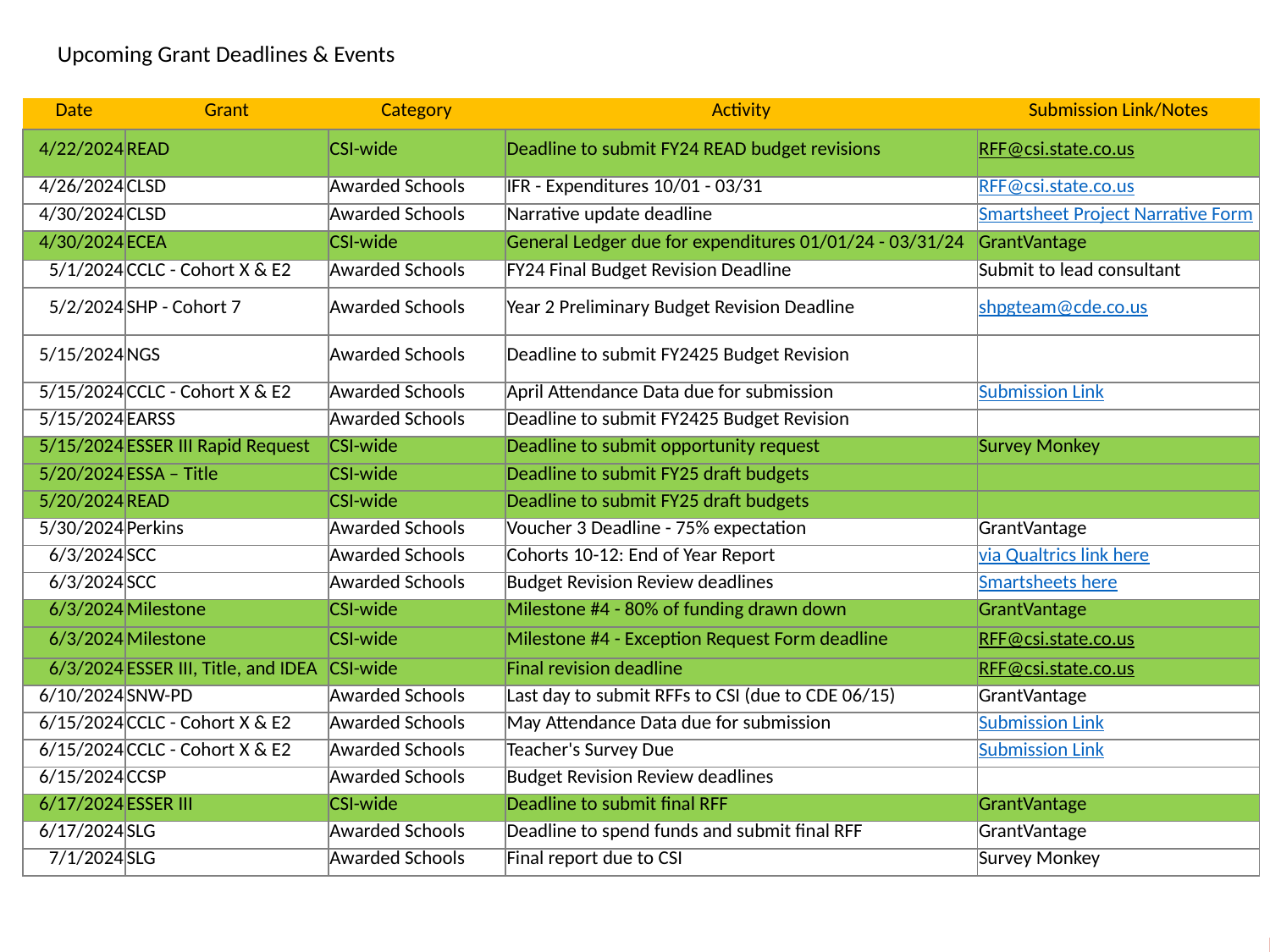

# Upcoming Grant Deadlines & Events
| Date | Grant | Category | Activity | Submission Link/Notes |
| --- | --- | --- | --- | --- |
| 4/22/2024 | READ | CSI-wide | Deadline to submit FY24 READ budget revisions | RFF@csi.state.co.us |
| 4/26/2024 | CLSD | Awarded Schools | IFR - Expenditures 10/01 - 03/31 | RFF@csi.state.co.us |
| 4/30/2024 | CLSD | Awarded Schools | Narrative update deadline | Smartsheet Project Narrative Form |
| 4/30/2024 | ECEA | CSI-wide | General Ledger due for expenditures 01/01/24 - 03/31/24 | GrantVantage |
| 5/1/2024 | CCLC - Cohort X & E2 | Awarded Schools | FY24 Final Budget Revision Deadline | Submit to lead consultant |
| 5/2/2024 | SHP - Cohort 7 | Awarded Schools | Year 2 Preliminary Budget Revision Deadline | shpgteam@cde.co.us |
| 5/15/2024 | NGS | Awarded Schools | Deadline to submit FY2425 Budget Revision |  |
| 5/15/2024 | CCLC - Cohort X & E2 | Awarded Schools | April Attendance Data due for submission | Submission Link |
| 5/15/2024 | EARSS | Awarded Schools | Deadline to submit FY2425 Budget Revision |  |
| 5/15/2024 | ESSER III Rapid Request | CSI-wide | Deadline to submit opportunity request | Survey Monkey |
| 5/20/2024 | ESSA – Title | CSI-wide | Deadline to submit FY25 draft budgets |  |
| 5/20/2024 | READ | CSI-wide | Deadline to submit FY25 draft budgets |  |
| 5/30/2024 | Perkins | Awarded Schools | Voucher 3 Deadline - 75% expectation | GrantVantage |
| 6/3/2024 | SCC | Awarded Schools | Cohorts 10-12: End of Year Report | via Qualtrics link here |
| 6/3/2024 | SCC | Awarded Schools | Budget Revision Review deadlines | Smartsheets here |
| 6/3/2024 | Milestone | CSI-wide | Milestone #4 - 80% of funding drawn down | GrantVantage |
| 6/3/2024 | Milestone | CSI-wide | Milestone #4 - Exception Request Form deadline | RFF@csi.state.co.us |
| 6/3/2024 | ESSER III, Title, and IDEA | CSI-wide | Final revision deadline | RFF@csi.state.co.us |
| 6/10/2024 | SNW-PD | Awarded Schools | Last day to submit RFFs to CSI (due to CDE 06/15) | GrantVantage |
| 6/15/2024 | CCLC - Cohort X & E2 | Awarded Schools | May Attendance Data due for submission | Submission Link |
| 6/15/2024 | CCLC - Cohort X & E2 | Awarded Schools | Teacher's Survey Due | Submission Link |
| 6/15/2024 | CCSP | Awarded Schools | Budget Revision Review deadlines |  |
| 6/17/2024 | ESSER III | CSI-wide | Deadline to submit final RFF | GrantVantage |
| 6/17/2024 | SLG | Awarded Schools | Deadline to spend funds and submit final RFF | GrantVantage |
| 7/1/2024 | SLG | Awarded Schools | Final report due to CSI | Survey Monkey |